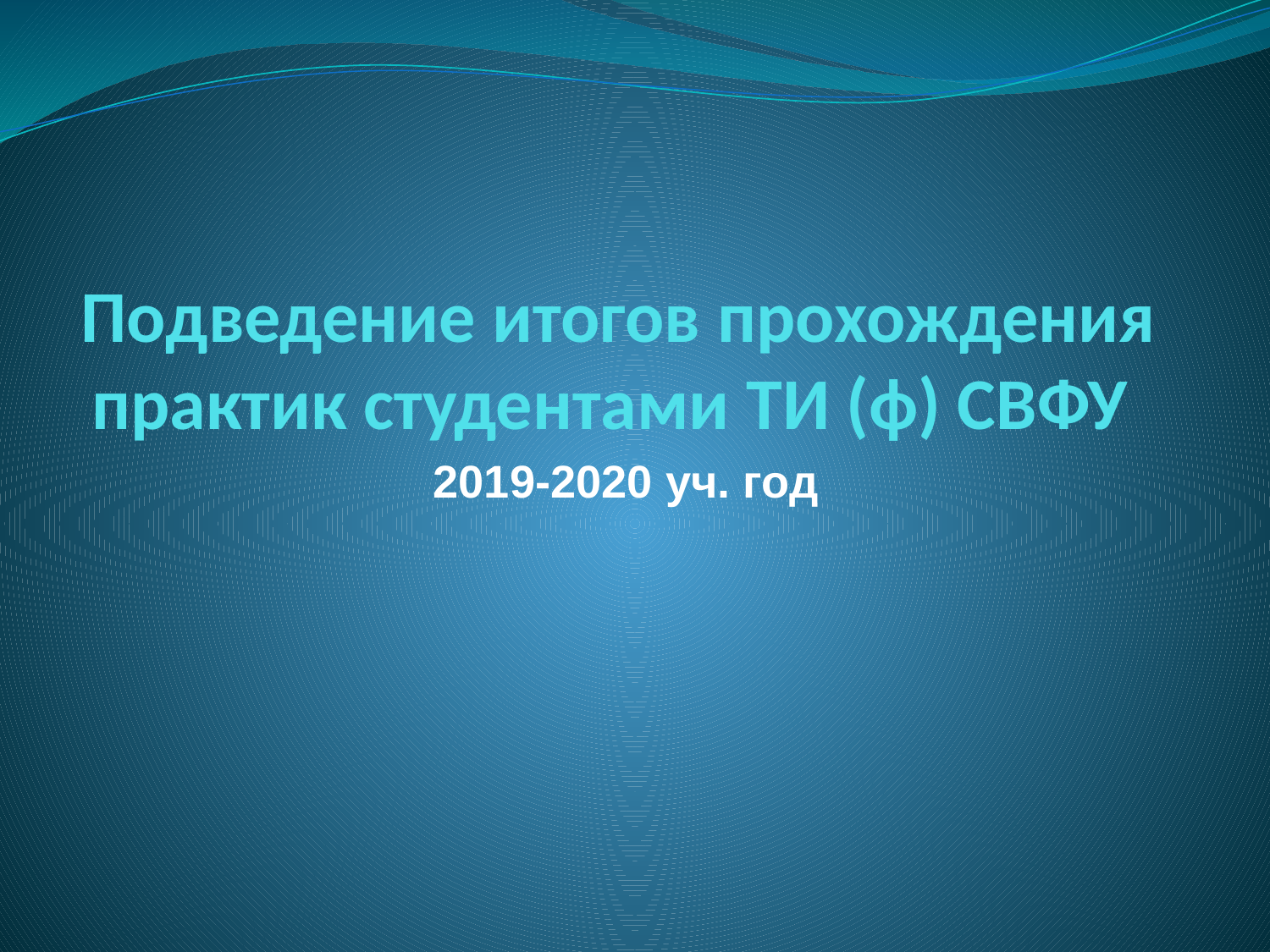

# Подведение итогов прохождения практик студентами ТИ (ф) СВФУ
2019-2020 уч. год